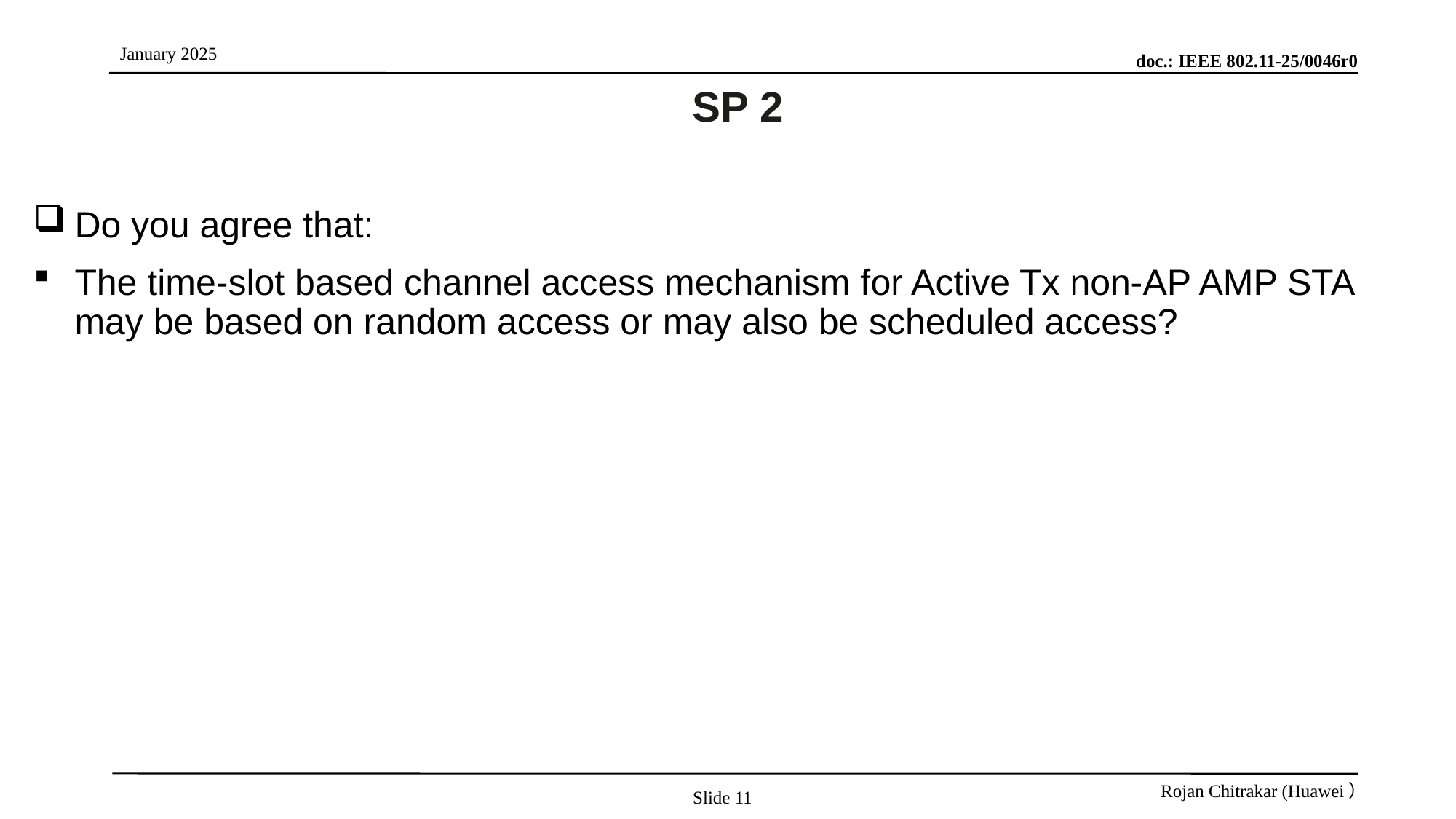

# SP 2
Do you agree that:
The time-slot based channel access mechanism for Active Tx non-AP AMP STA may be based on random access or may also be scheduled access?

Slide 11